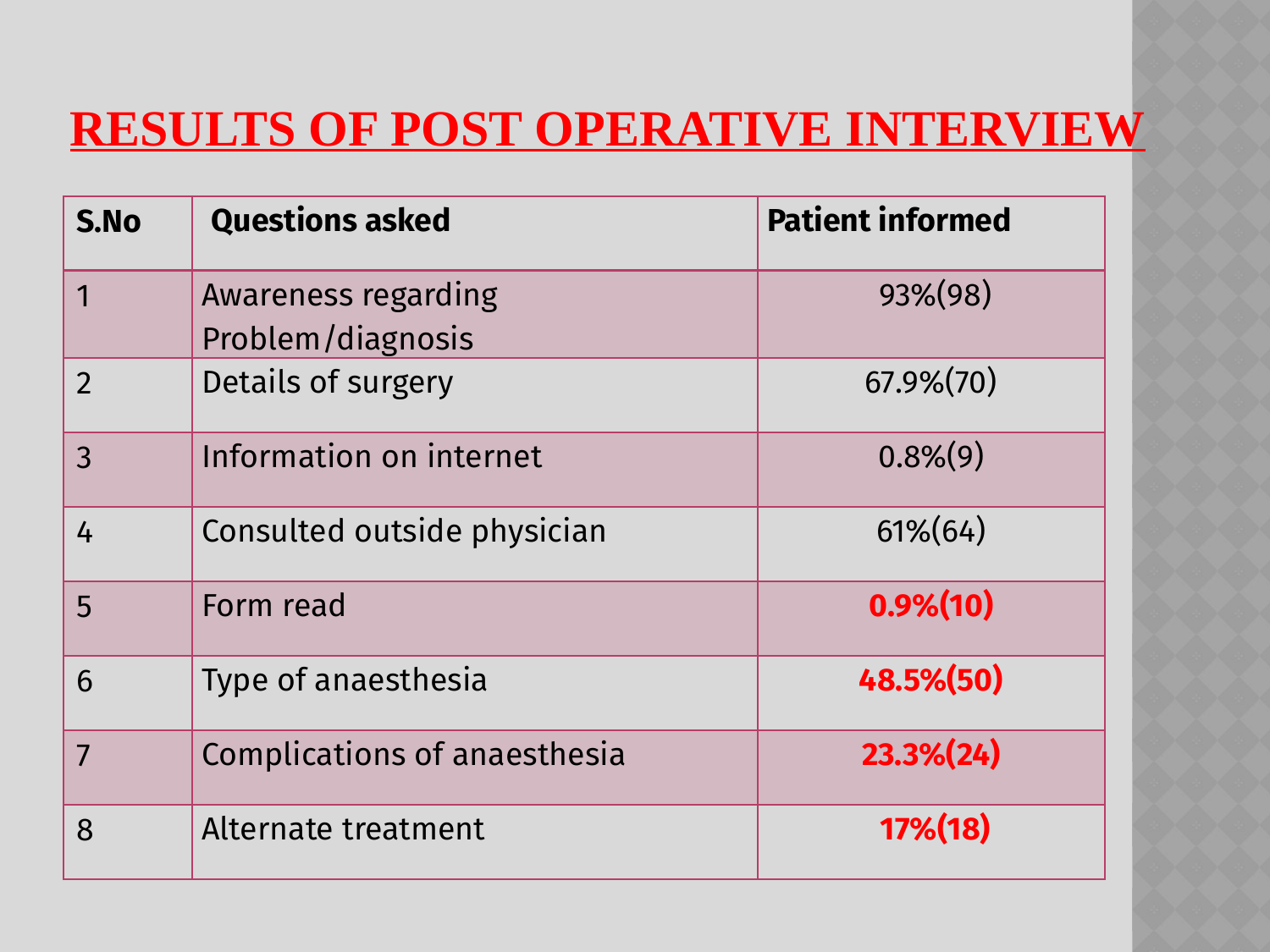

# Results of Post Operative Interview
| S.No | Questions asked | Patient informed |
| --- | --- | --- |
| 1 | Awareness regarding Problem/diagnosis | 93%(98) |
| 2 | Details of surgery | 67.9%(70) |
| 3 | Information on internet | 0.8%(9) |
| 4 | Consulted outside physician | 61%(64) |
| 5 | Form read | 0.9%(10) |
| 6 | Type of anaesthesia | 48.5%(50) |
| 7 | Complications of anaesthesia | 23.3%(24) |
| 8 | Alternate treatment | 17%(18) |